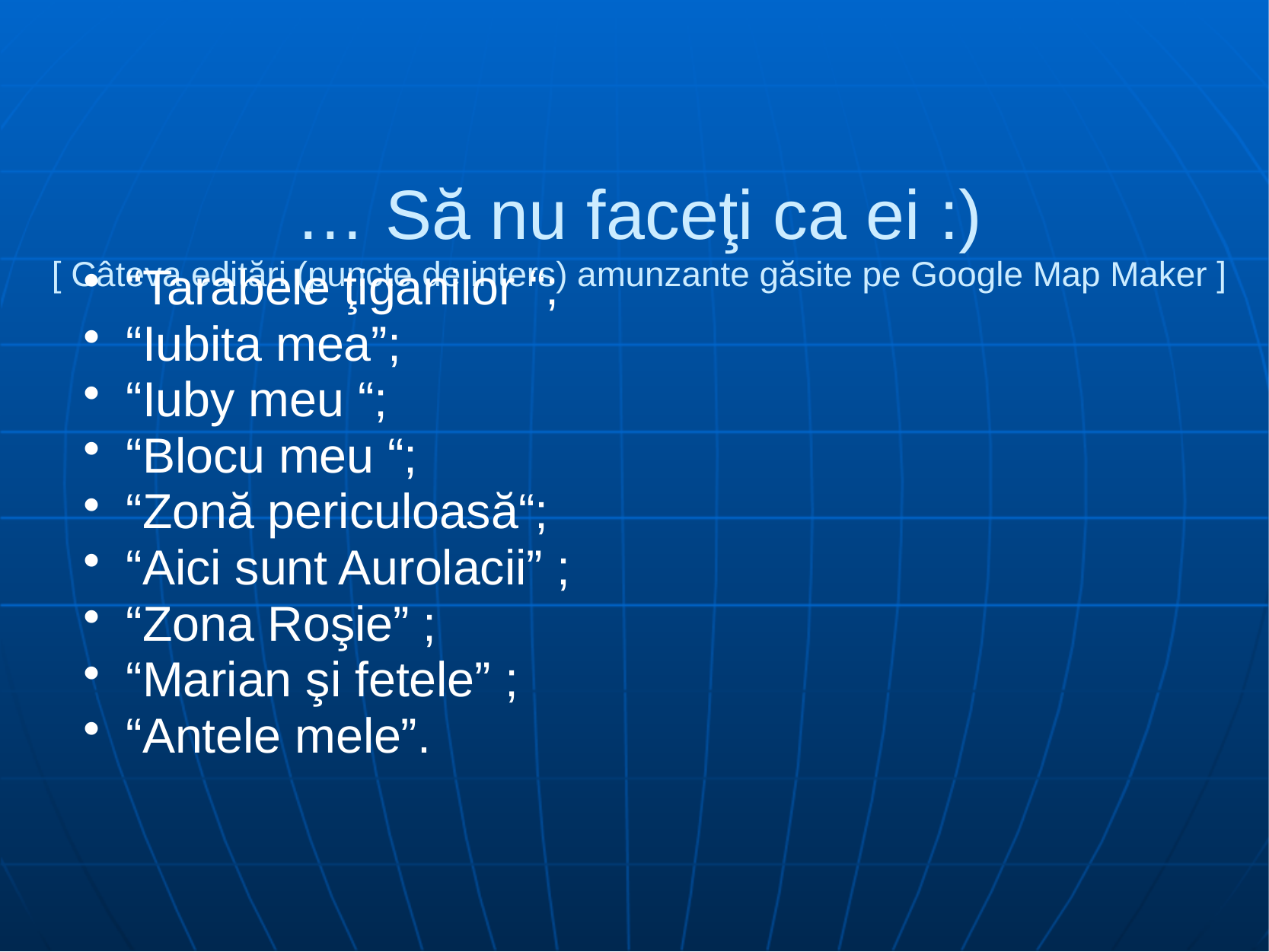

# … Să nu faceţi ca ei :) [ Câteva editări (puncte de inters) amunzante găsite pe Google Map Maker ]
“Tarabele ţiganilor “;
“Iubita mea”;
“Iuby meu “;
“Blocu meu “;
“Zonă periculoasă“;
“Aici sunt Aurolacii” ;
“Zona Roşie” ;
“Marian şi fetele” ;
“Antele mele”.